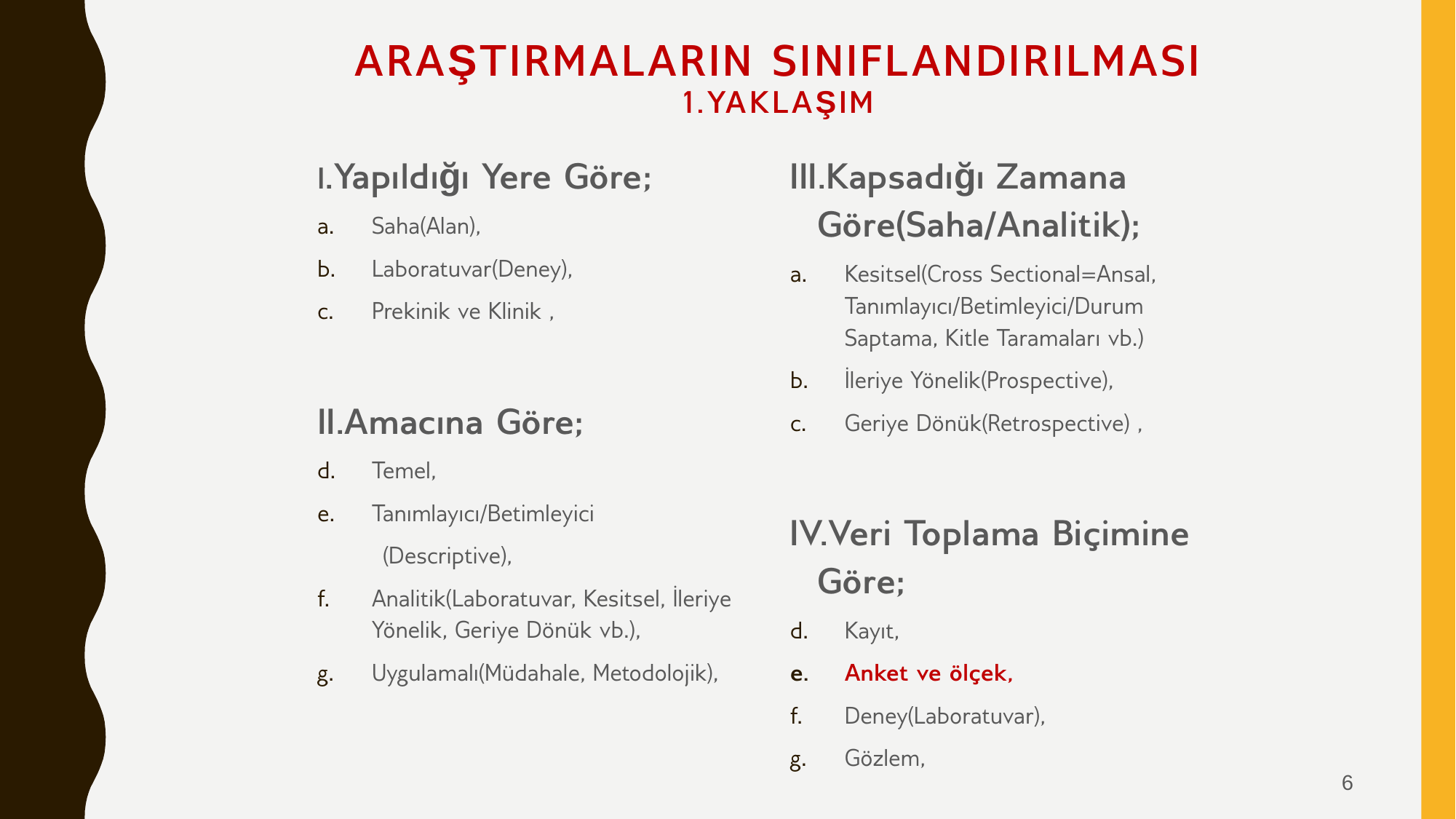

# ARAŞTIRMALARIN SINIFLANDIRILMASI 1.Yaklaşım
III.Kapsadığı Zamana Göre(Saha/Analitik);
Kesitsel(Cross Sectional=Ansal, Tanımlayıcı/Betimleyici/Durum Saptama, Kitle Taramaları vb.)
İleriye Yönelik(Prospective),
Geriye Dönük(Retrospective) ,

IV.Veri Toplama Biçimine Göre;
Kayıt,
Anket ve ölçek,
Deney(Laboratuvar),
Gözlem,

I.Yapıldığı Yere Göre;
Saha(Alan),
Laboratuvar(Deney),
Prekinik ve Klinik ,

II.Amacına Göre;
Temel,
Tanımlayıcı/Betimleyici
         (Descriptive),
Analitik(Laboratuvar, Kesitsel, İleriye Yönelik, Geriye Dönük vb.),
Uygulamalı(Müdahale, Metodolojik),

6